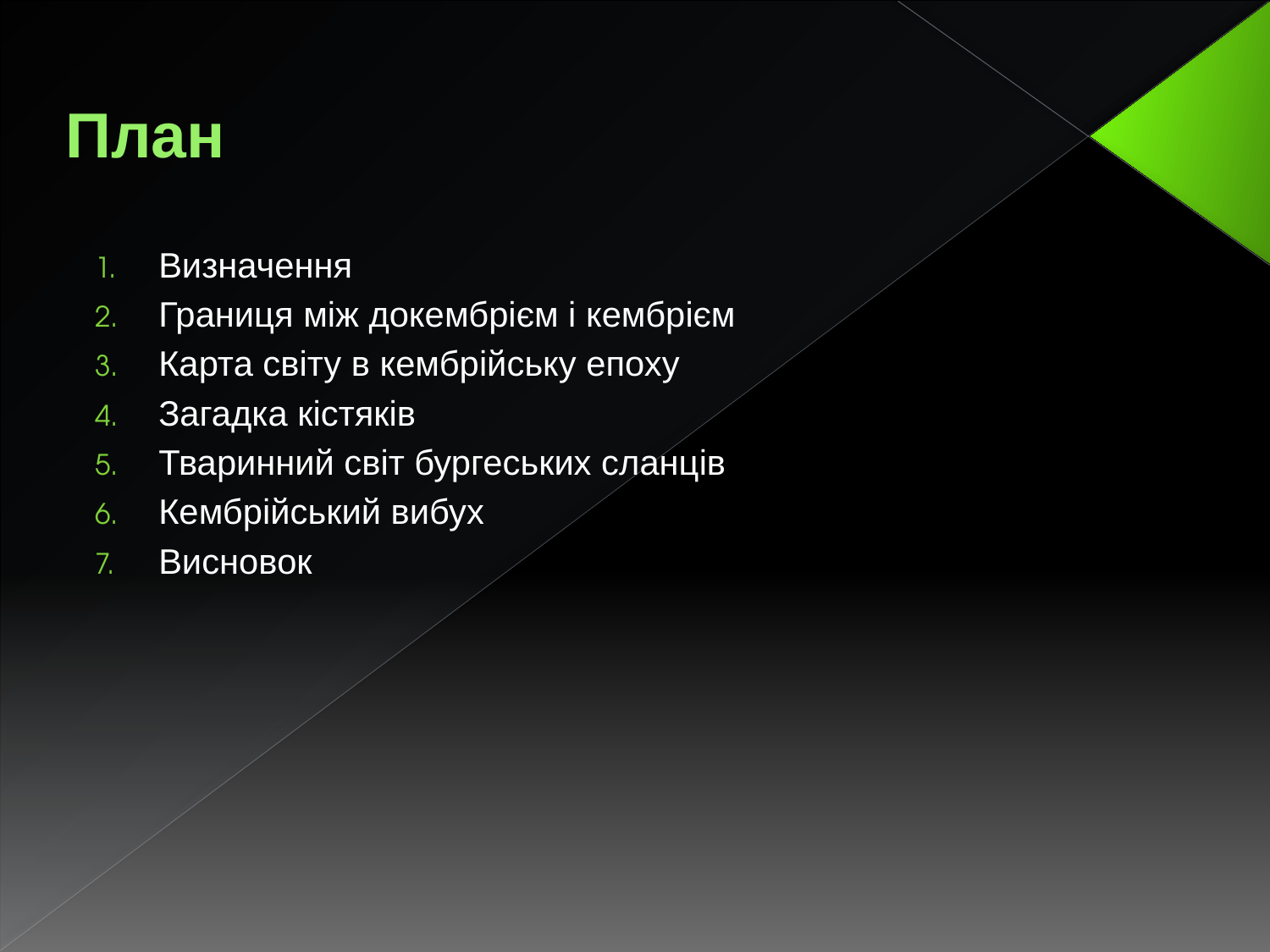

# План
Визначення
Границя між докембрієм і кембрієм
Карта світу в кембрійську епоху
Загадка кістяків
Тваринний світ бургеських сланців
Кембрійський вибух
Висновок